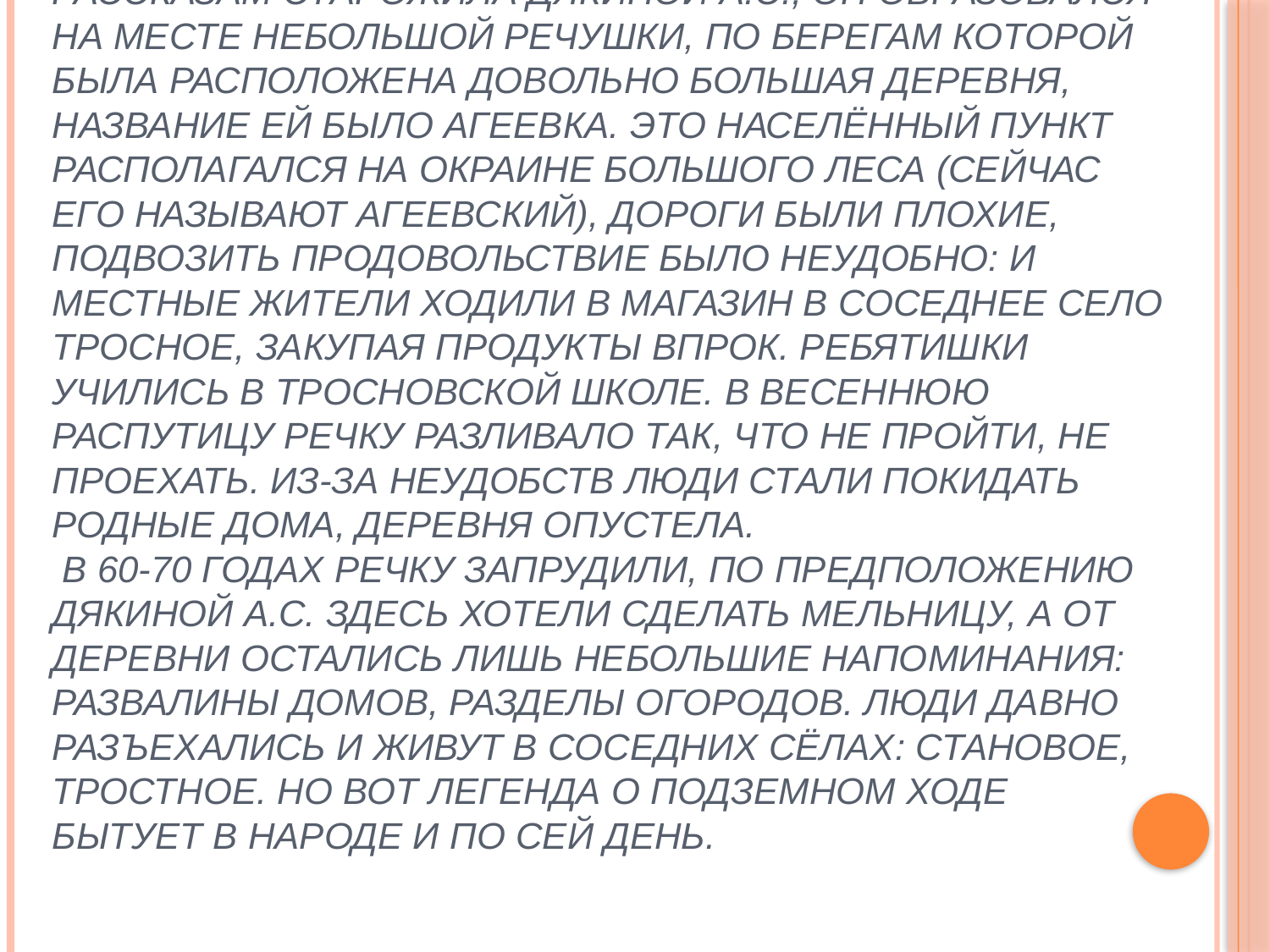

# Есть в нашем районе пруд – Агеевский. По рассказам старожила Дякиной А.С., он образовался на месте небольшой речушки, по берегам которой была расположена довольно большая деревня, название ей было Агеевка. Это населённый пункт располагался на окраине большого леса (сейчас его называют Агеевский), дороги были плохие, подвозить продовольствие было неудобно: и местные жители ходили в магазин в соседнее село Тросное, закупая продукты впрок. Ребятишки учились в Тросновской школе. В весеннюю распутицу речку разливало так, что не пройти, не проехать. Из-за неудобств люди стали покидать родные дома, деревня опустела. В 60-70 годах речку запрудили, по предположению Дякиной А.С. здесь хотели сделать мельницу, а от деревни остались лишь небольшие напоминания: развалины домов, разделы огородов. Люди давно разъехались и живут в соседних сёлах: Становое, Тростное. Но вот легенда о подземном ходе бытует в народе и по сей день.